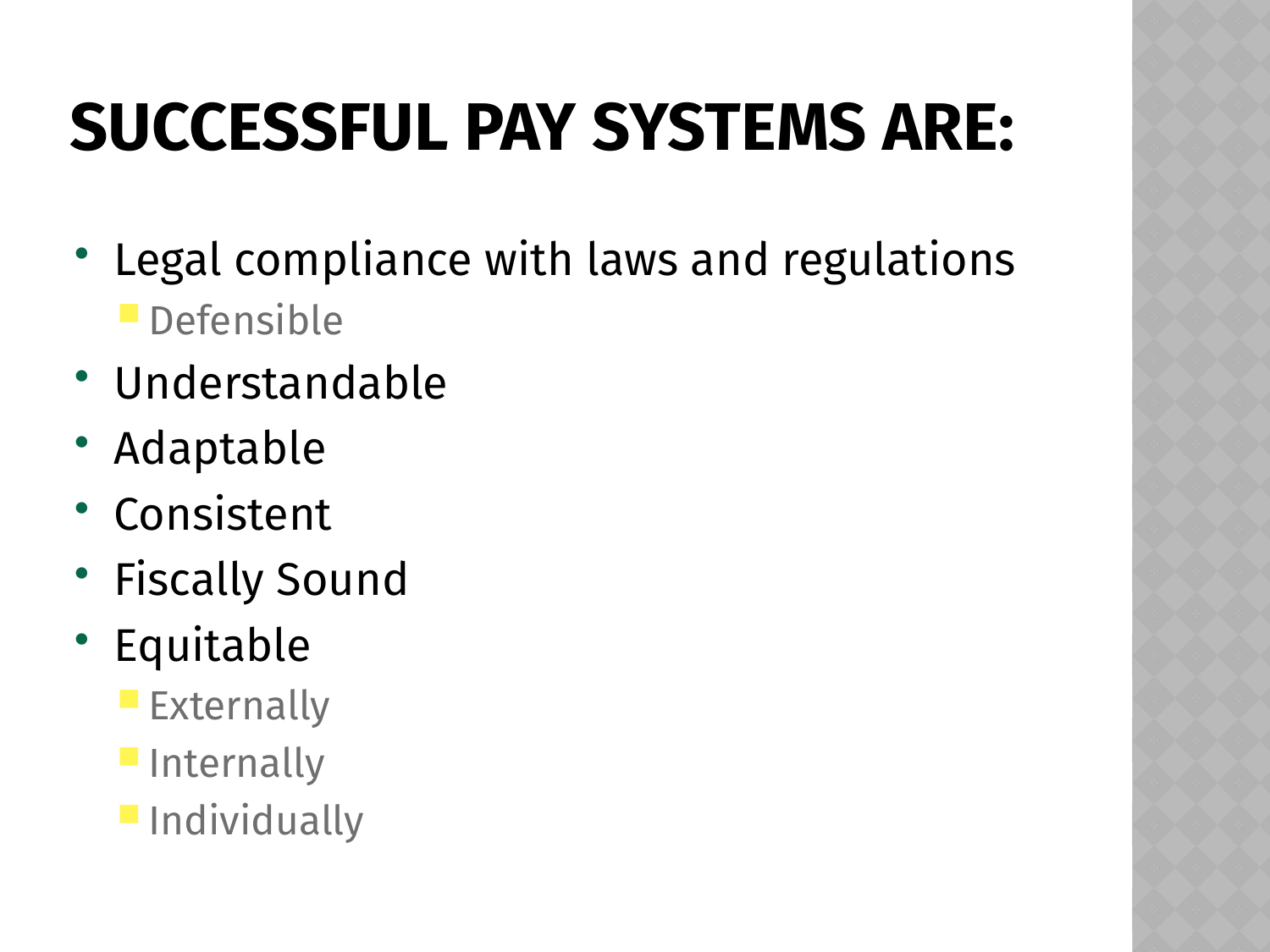

Successful Pay Systems are:
Legal compliance with laws and regulations
Defensible
Understandable
Adaptable
Consistent
Fiscally Sound
Equitable
Externally
Internally
Individually